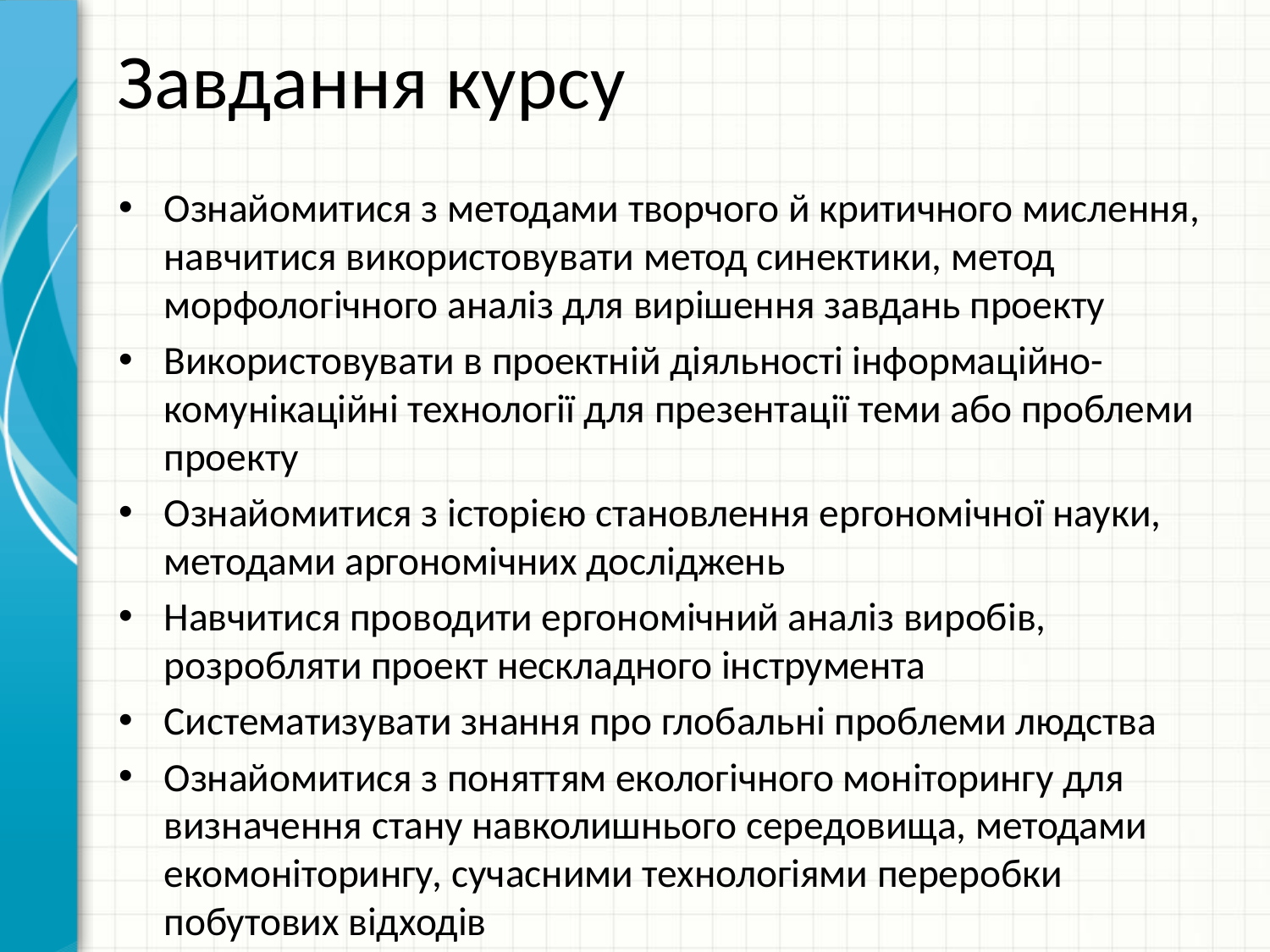

# Завдання курсу
Ознайомитися з методами творчого й критичного мислення, навчитися використовувати метод синектики, метод морфологічного аналіз для вирішення завдань проекту
Використовувати в проектній діяльності інформаційно-комунікаційні технології для презентації теми або проблеми проекту
Ознайомитися з історією становлення ергономічної науки, методами аргономічних досліджень
Навчитися проводити ергономічний аналіз виробів, розробляти проект нескладного інструмента
Систематизувати знання про глобальні проблеми людства
Ознайомитися з поняттям екологічного моніторингу для визначення стану навколишнього середовища, методами екомоніторингу, сучасними технологіями переробки побутових відходів